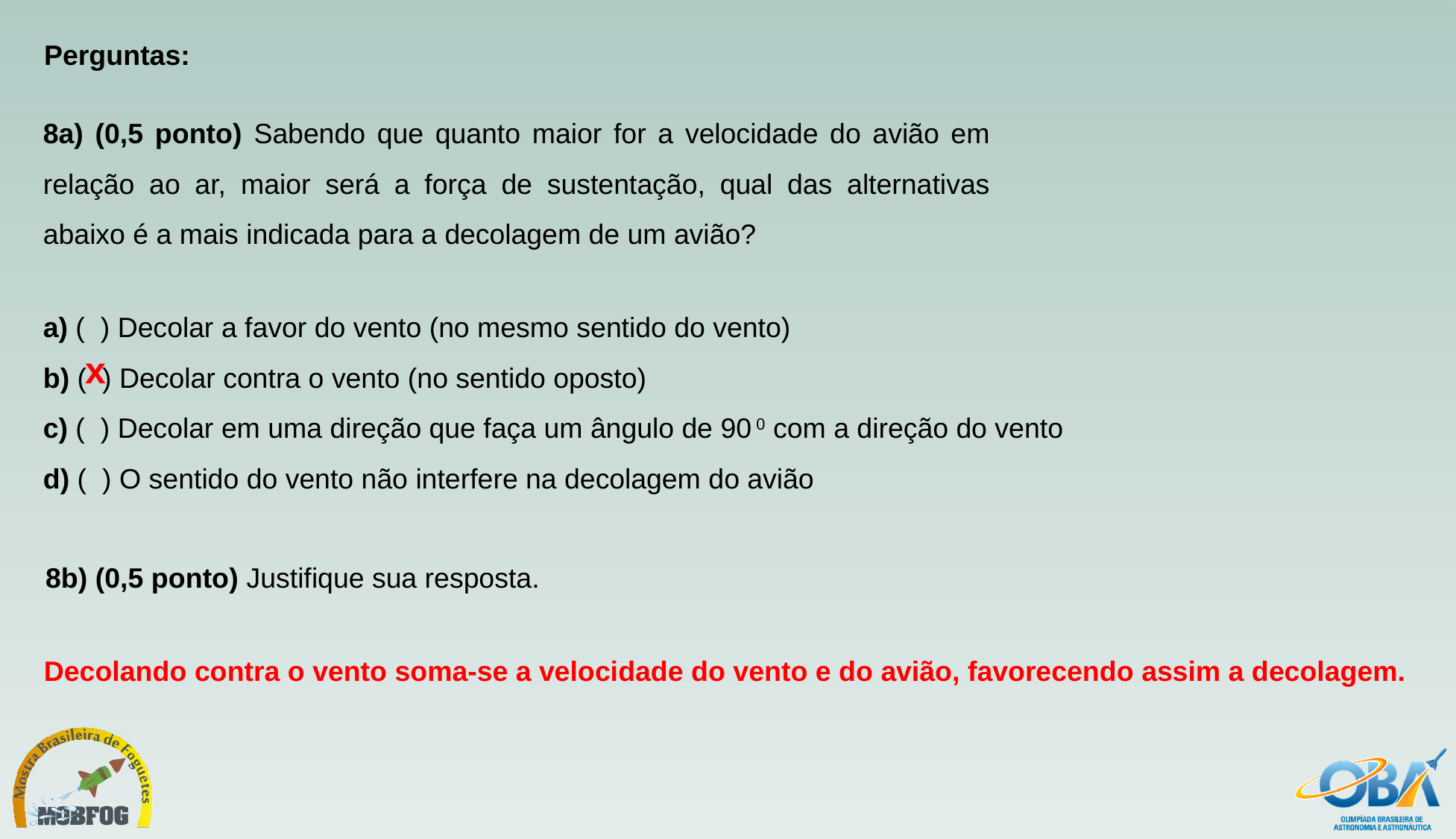

Perguntas:
8a) (0,5 ponto) Sabendo que quanto maior for a velocidade do avião em relação ao ar, maior será a força de sustentação, qual das alternativas abaixo é a mais indicada para a decolagem de um avião?
a) (  ) Decolar a favor do vento (no mesmo sentido do vento)
b) (  ) Decolar contra o vento (no sentido oposto)
c) (  ) Decolar em uma direção que faça um ângulo de 90 0 com a direção do vento
d) (  ) O sentido do vento não interfere na decolagem do avião
x
8b) (0,5 ponto) Justifique sua resposta.
Decolando contra o vento soma-se a velocidade do vento e do avião, favorecendo assim a decolagem.